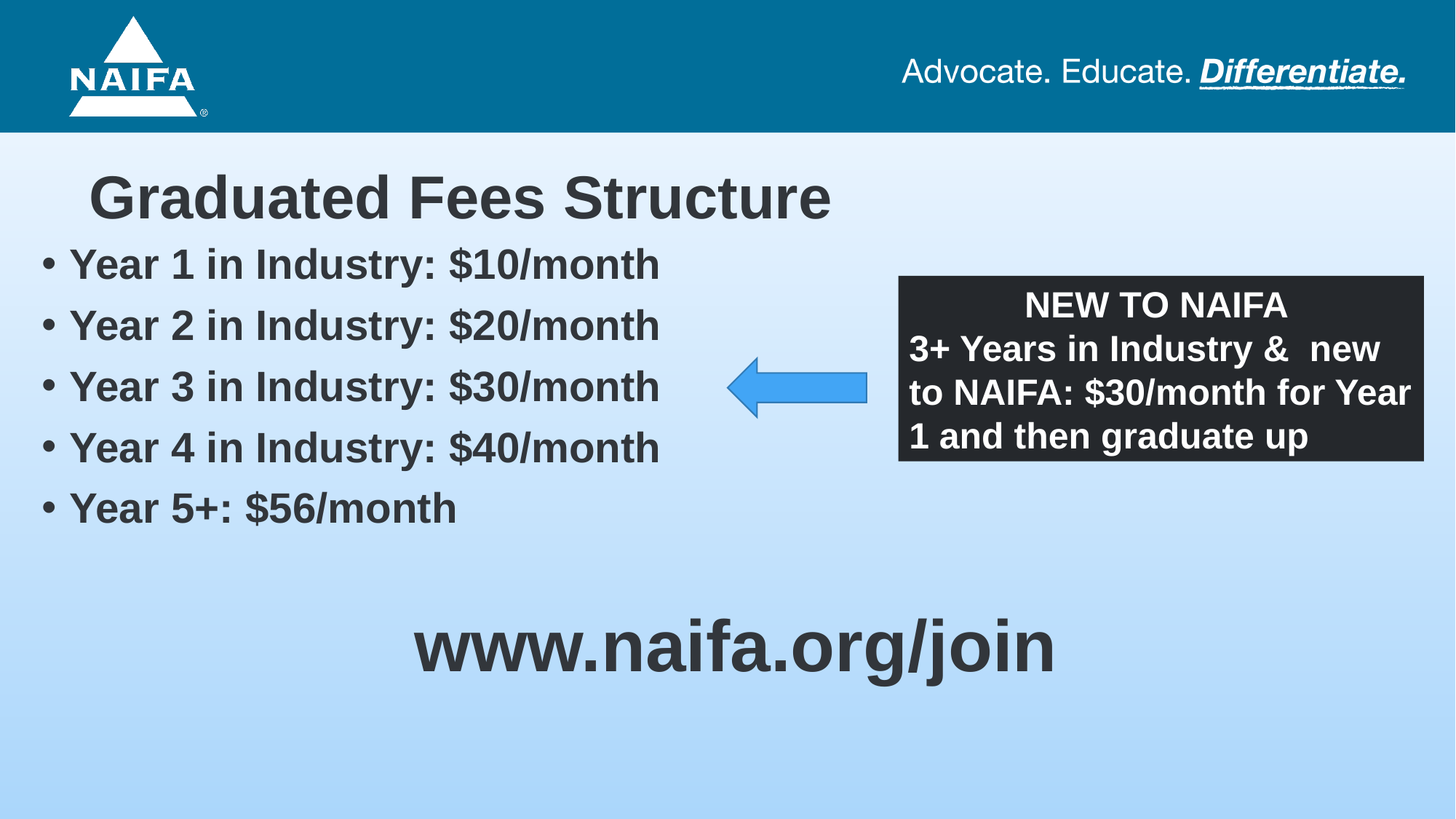

# Graduated Fees Structure
Year 1 in Industry: $10/month
Year 2 in Industry: $20/month
Year 3 in Industry: $30/month
Year 4 in Industry: $40/month
Year 5+: $56/month

www.naifa.org/join
NEW TO NAIFA
3+ Years in Industry &  new to NAIFA: $30/month for Year 1 and then graduate up